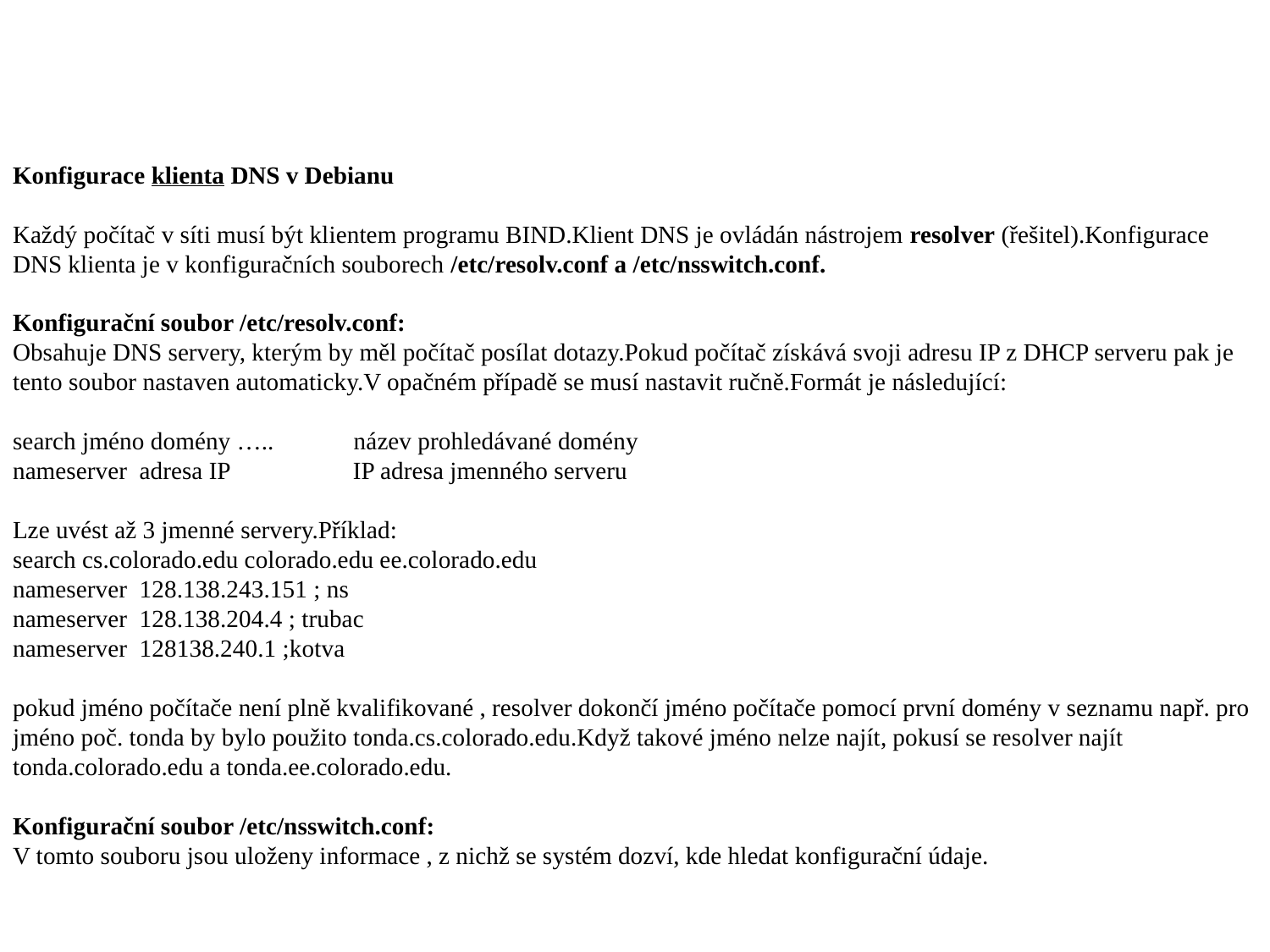

Konfigurace klienta DNS v Debianu

Každý počítač v síti musí být klientem programu BIND.Klient DNS je ovládán nástrojem resolver (řešitel).Konfigurace DNS klienta je v konfiguračních souborech /etc/resolv.conf a /etc/nsswitch.conf.

Konfigurační soubor /etc/resolv.conf:
Obsahuje DNS servery, kterým by měl počítač posílat dotazy.Pokud počítač získává svoji adresu IP z DHCP serveru pak je tento soubor nastaven automaticky.V opačném případě se musí nastavit ručně.Formát je následující:

search jméno domény …..             název prohledávané domény
nameserver  adresa IP                    IP adresa jmenného serveru

Lze uvést až 3 jmenné servery.Příklad:
search cs.colorado.edu colorado.edu ee.colorado.edu
nameserver  128.138.243.151 ; ns
nameserver  128.138.204.4 ; trubac
nameserver  128138.240.1 ;kotva

pokud jméno počítače není plně kvalifikované , resolver dokončí jméno počítače pomocí první domény v seznamu např. pro jméno poč. tonda by bylo použito tonda.cs.colorado.edu.Když takové jméno nelze najít, pokusí se resolver najít tonda.colorado.edu a tonda.ee.colorado.edu.

Konfigurační soubor /etc/nsswitch.conf:
V tomto souboru jsou uloženy informace , z nichž se systém dozví, kde hledat konfigurační údaje.